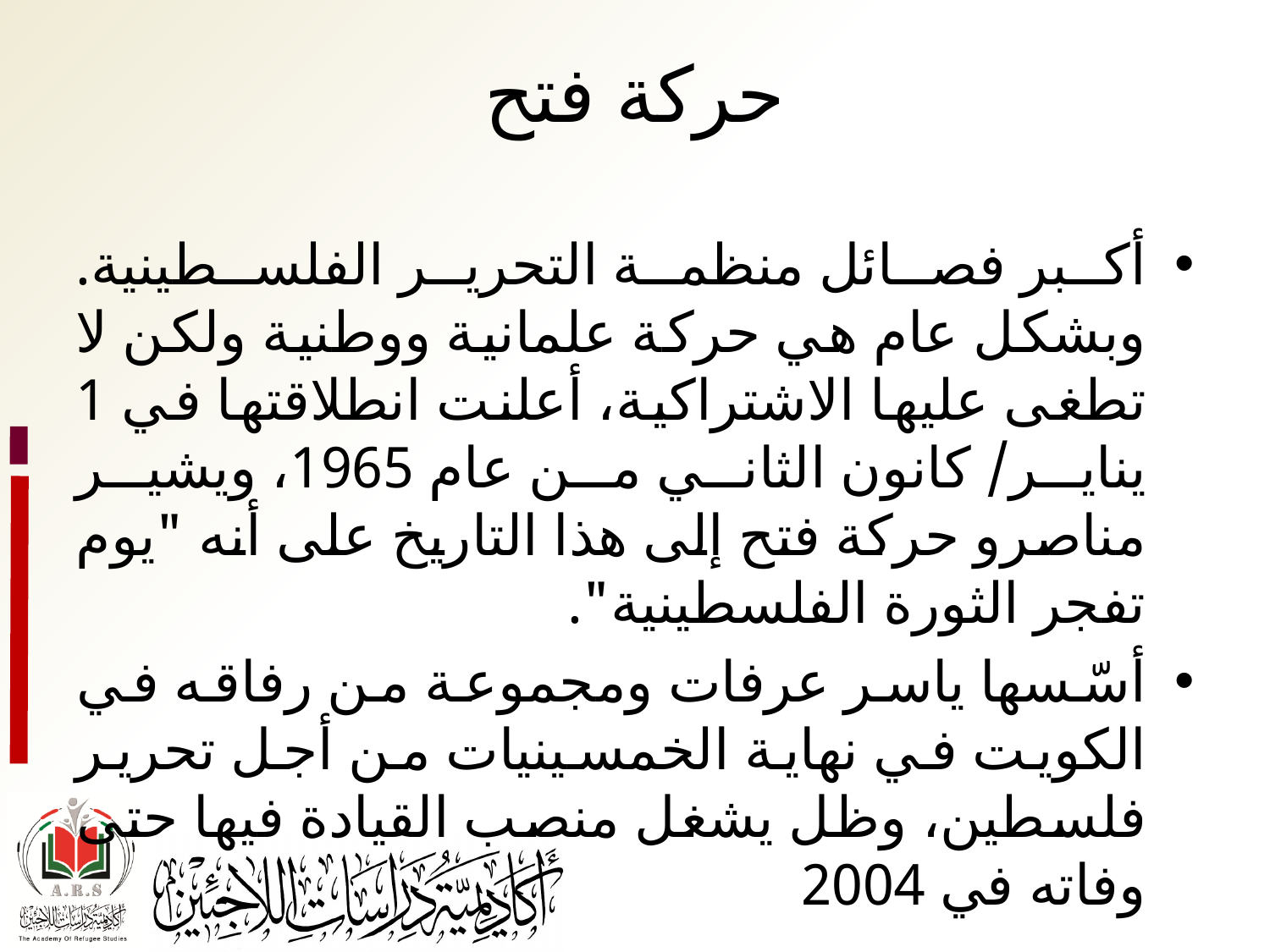

# حركة فتح
أكبر فصائل منظمة التحرير الفلسطينية. وبشكل عام هي حركة علمانية ووطنية ولكن لا تطغى عليها الاشتراكية، أعلنت انطلاقتها في 1 يناير/ كانون الثاني من عام 1965، ويشير مناصرو حركة فتح إلى هذا التاريخ على أنه "يوم تفجر الثورة الفلسطينية".
أسّسها ياسر عرفات ومجموعة من رفاقه في الكويت في نهاية الخمسينيات من أجل تحرير فلسطين، وظل يشغل منصب القيادة فيها حتى وفاته في 2004